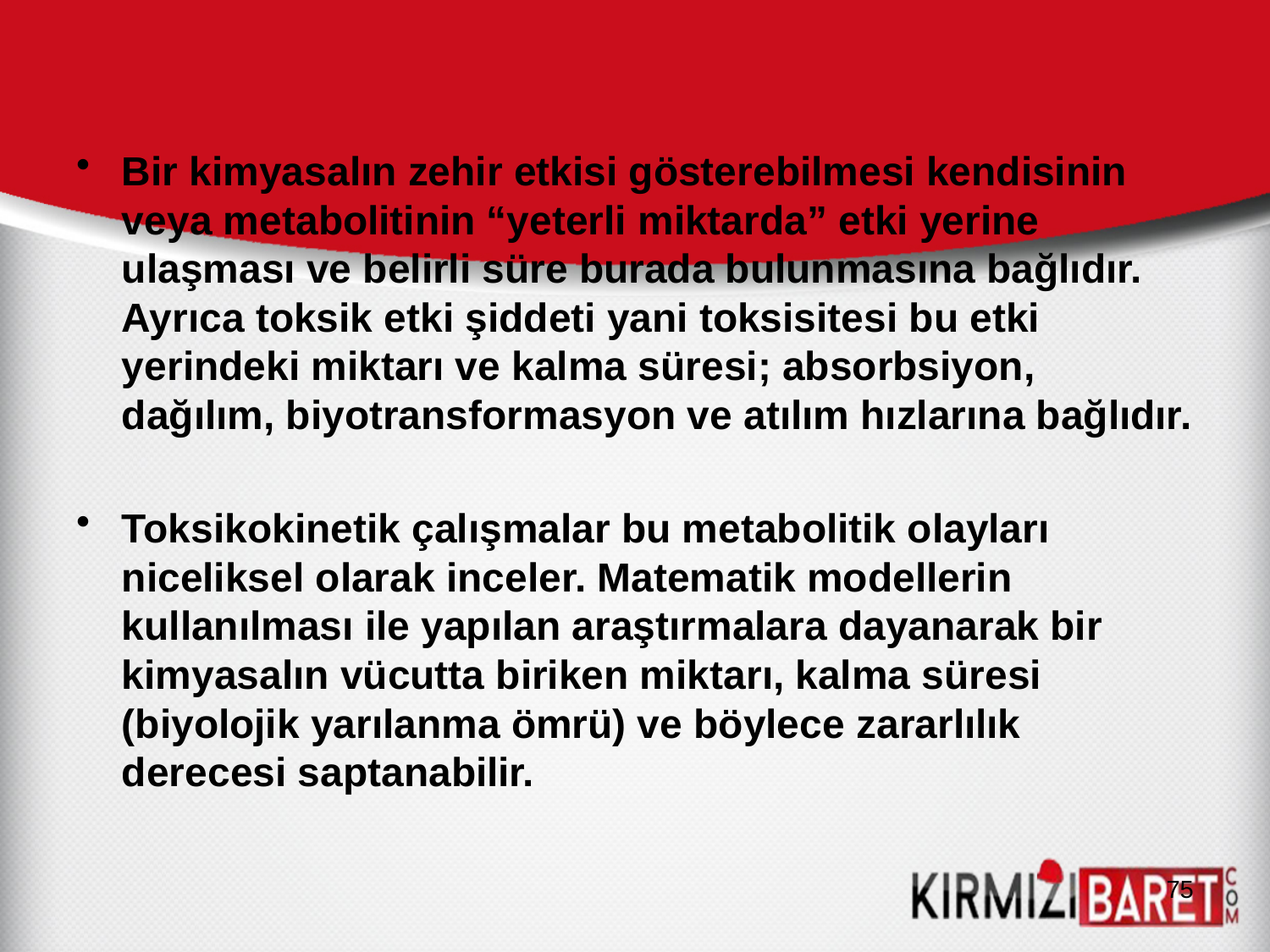

Bir kimyasalın zehir etkisi gösterebilmesi kendisinin veya metabolitinin “yeterli miktarda” etki yerine ulaşması ve belirli süre burada bulunmasına bağlıdır. Ayrıca toksik etki şiddeti yani toksisitesi bu etki yerindeki miktarı ve kalma süresi; absorbsiyon, dağılım, biyotransformasyon ve atılım hızlarına bağlıdır.

Toksikokinetik çalışmalar bu metabolitik olayları niceliksel olarak inceler. Matematik modellerin kullanılması ile yapılan araştırmalara dayanarak bir kimyasalın vücutta biriken miktarı, kalma süresi (biyolojik yarılanma ömrü) ve böylece zararlılık derecesi saptanabilir.

75